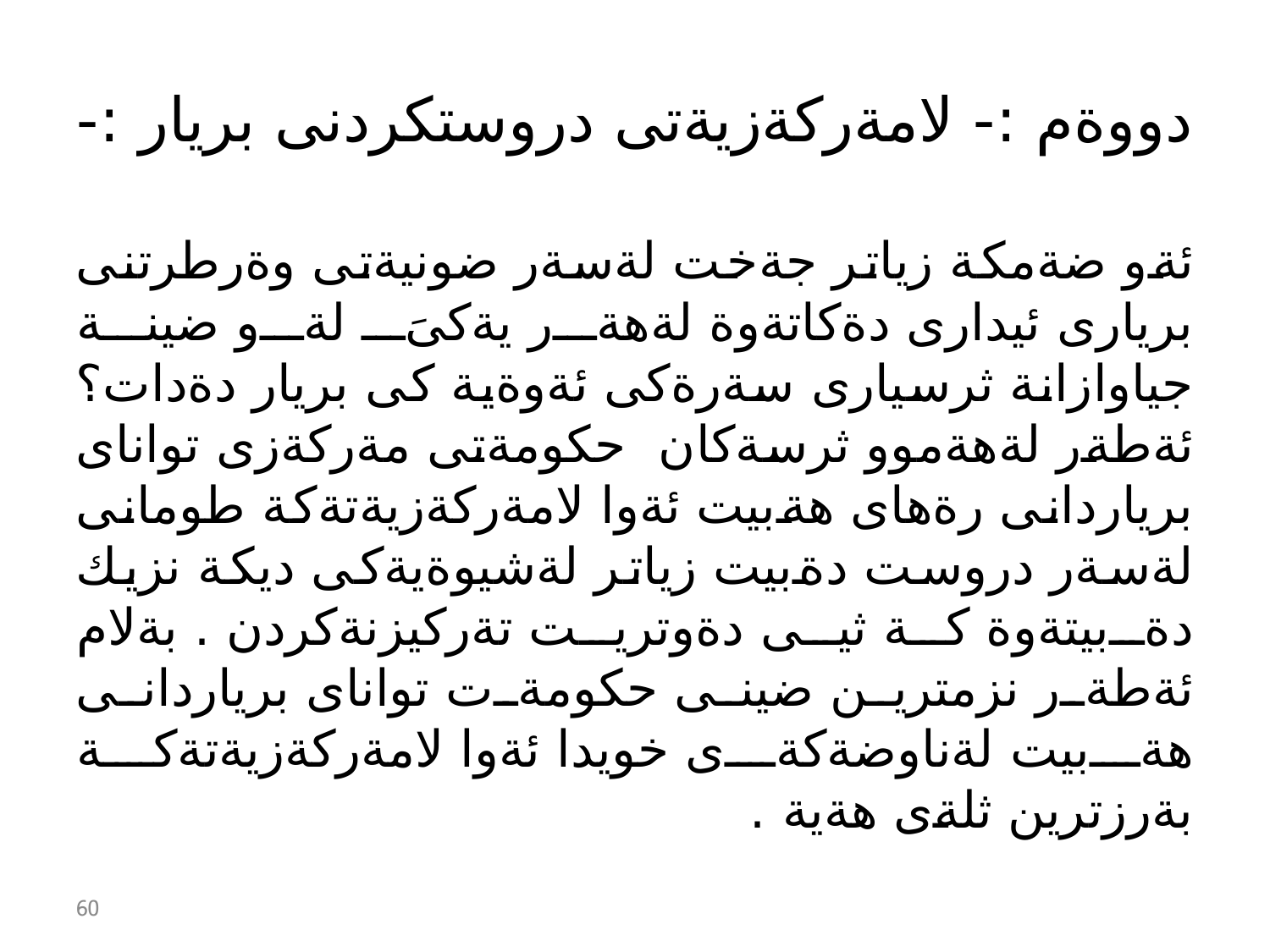

# دووةم :- لامةركةزيةتى دروستكردنى بريار :-
ئةو ضةمكة زياتر جةخت لةسةر ضونيةتى وةرطرتنى بريارى ئيدارى دةكاتةوة لةهةر يةكىَ لةو ضينة جياوازانة ثرسيارى سةرةكى ئةوةية كى بريار دةدات؟ئةطةر لةهةموو ثرسةكان  حكومةتى مةركةزى تواناى برياردانى رةهاى هةبيت ئةوا لامةركةزيةتةكة طومانى لةسةر دروست دةبيت زياتر لةشيوةيةكى ديكة نزيك دةبيتةوة كة ثيى دةوتريت تةركيزنةكردن . بةلام ئةطةر نزمترين ضينى حكومةت تواناى برياردانى هةبيت لةناوضةكةى خويدا ئةوا لامةركةزيةتةكة بةرزترين ثلةى هةية .
60